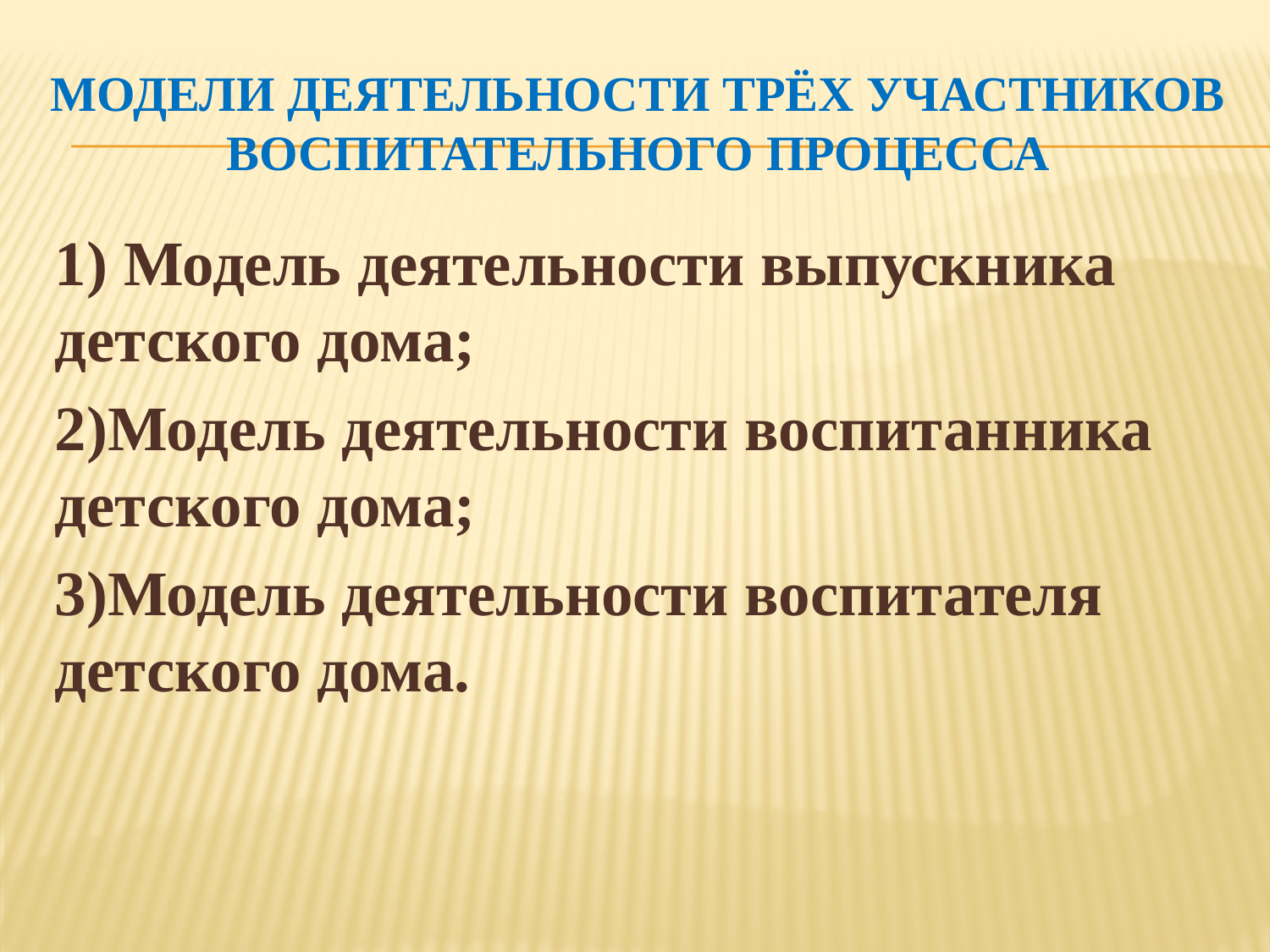

# Модели деятельности трёх участников воспитательного процесса
1) Модель деятельности выпускника детского дома;
2)Модель деятельности воспитанника детского дома;
3)Модель деятельности воспитателя детского дома.